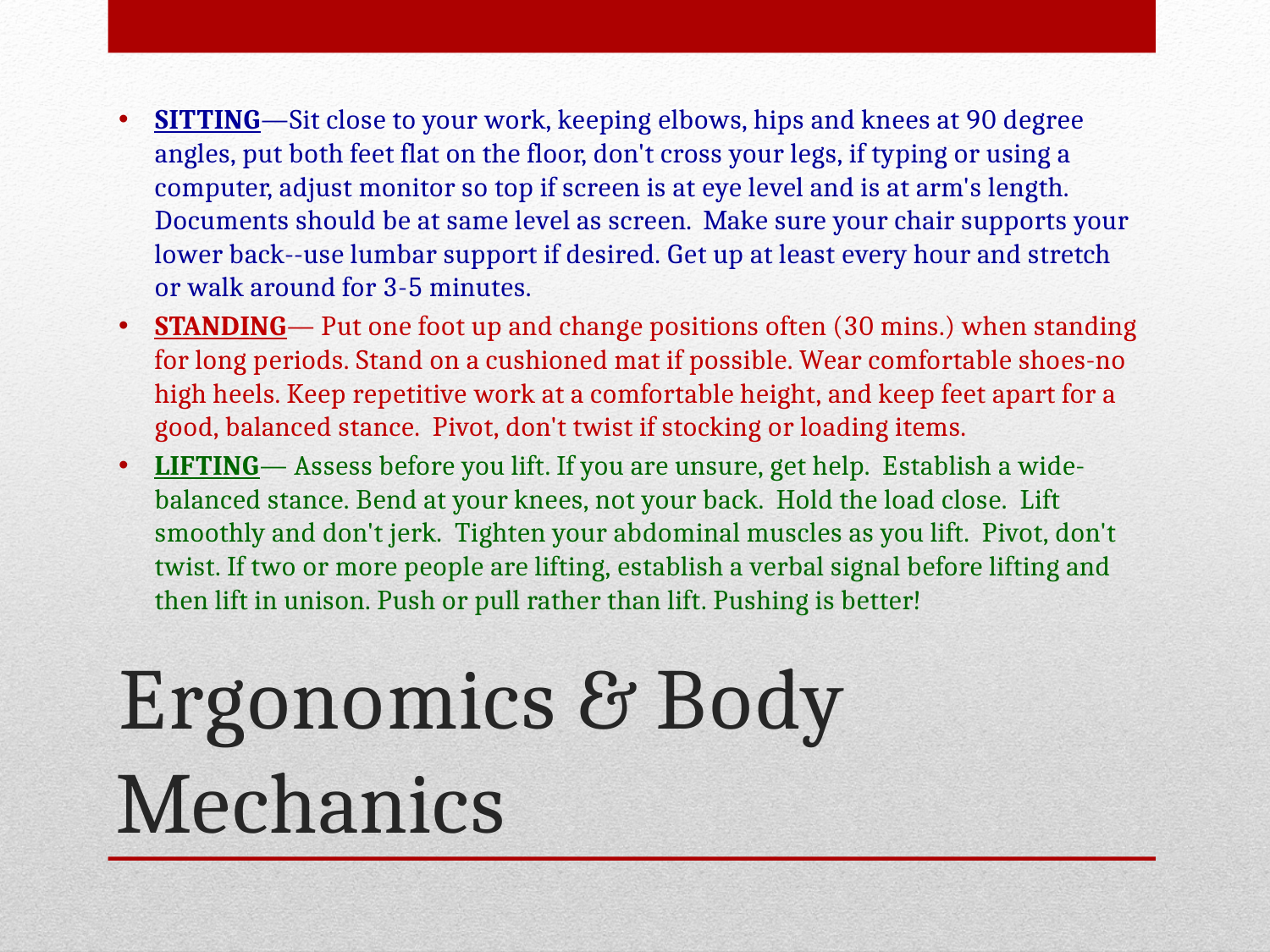

SITTING—Sit close to your work, keeping elbows, hips and knees at 90 degree angles, put both feet flat on the floor, don't cross your legs, if typing or using a computer, adjust monitor so top if screen is at eye level and is at arm's length. Documents should be at same level as screen.  Make sure your chair supports your lower back--use lumbar support if desired. Get up at least every hour and stretch or walk around for 3-5 minutes.
STANDING— Put one foot up and change positions often (30 mins.) when standing for long periods. Stand on a cushioned mat if possible. Wear comfortable shoes-no high heels. Keep repetitive work at a comfortable height, and keep feet apart for a good, balanced stance.  Pivot, don't twist if stocking or loading items.
LIFTING— Assess before you lift. If you are unsure, get help.  Establish a wide-balanced stance. Bend at your knees, not your back.  Hold the load close.  Lift smoothly and don't jerk.  Tighten your abdominal muscles as you lift.  Pivot, don't twist. If two or more people are lifting, establish a verbal signal before lifting and then lift in unison. Push or pull rather than lift. Pushing is better!

# Ergonomics & Body Mechanics